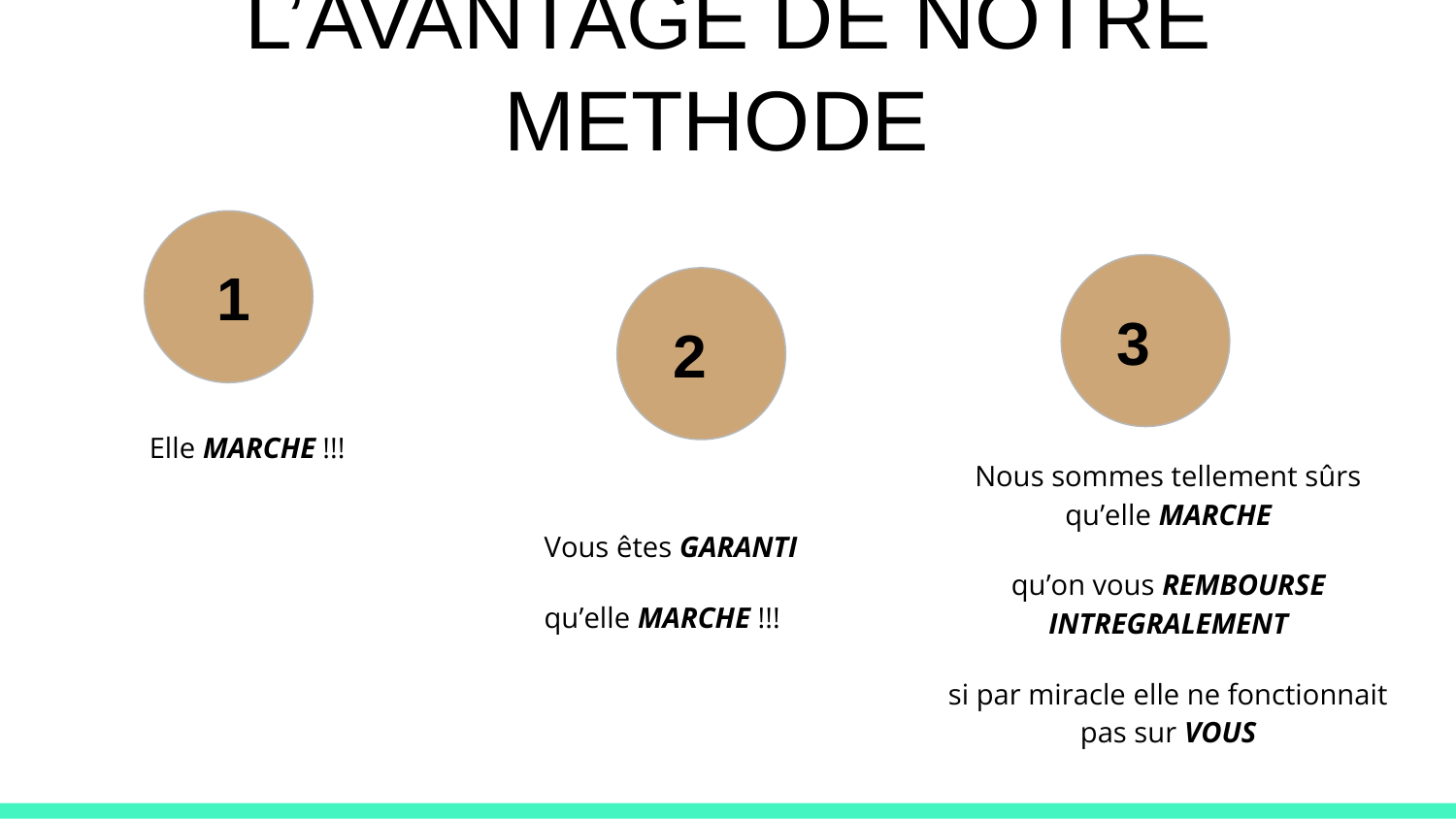

# L’AVANTAGE DE NOTRE METHODE
  1
 3
 2
Elle MARCHE !!!

Nous sommes tellement sûrs qu’elle MARCHE
qu’on vous REMBOURSE INTREGRALEMENT
si par miracle elle ne fonctionnait pas sur VOUS
Vous êtes GARANTI
qu’elle MARCHE !!!